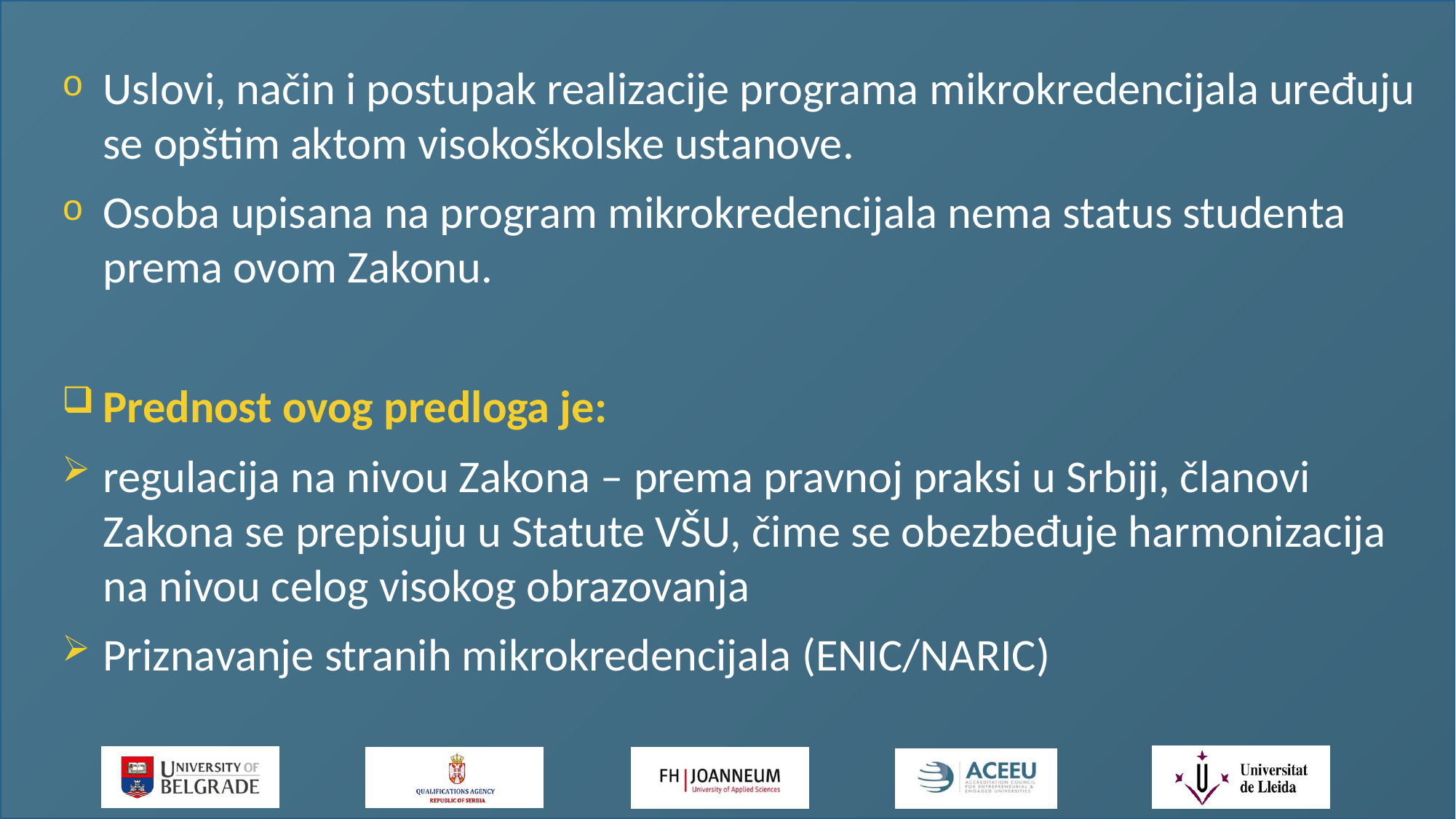

Uslovi, način i postupak realizacije programa mikrokredencijala uređuju se opštim aktom visokoškolske ustanove.
Osoba upisana na program mikrokredencijala nema status studenta prema ovom Zakonu.

Prednost ovog predloga je:
regulacija na nivou Zakona – prema pravnoj praksi u Srbiji, članovi Zakona se prepisuju u Statute VŠU, čime se obezbeđuje harmonizacija na nivou celog visokog obrazovanja
Priznavanje stranih mikrokredencijala (ENIC/NARIC)